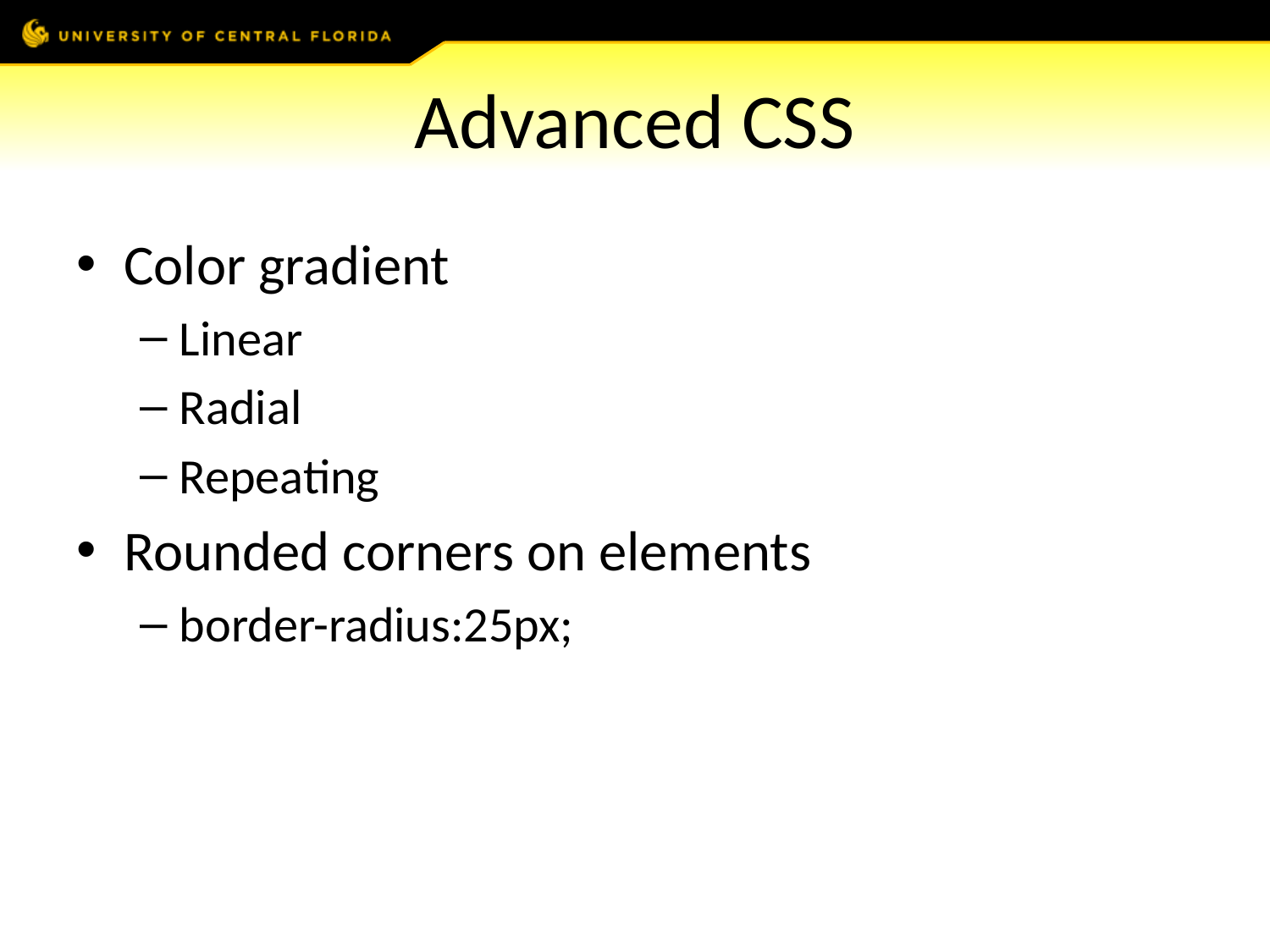

# Advanced CSS
Color gradient
Linear
Radial
Repeating
Rounded corners on elements
border-radius:25px;